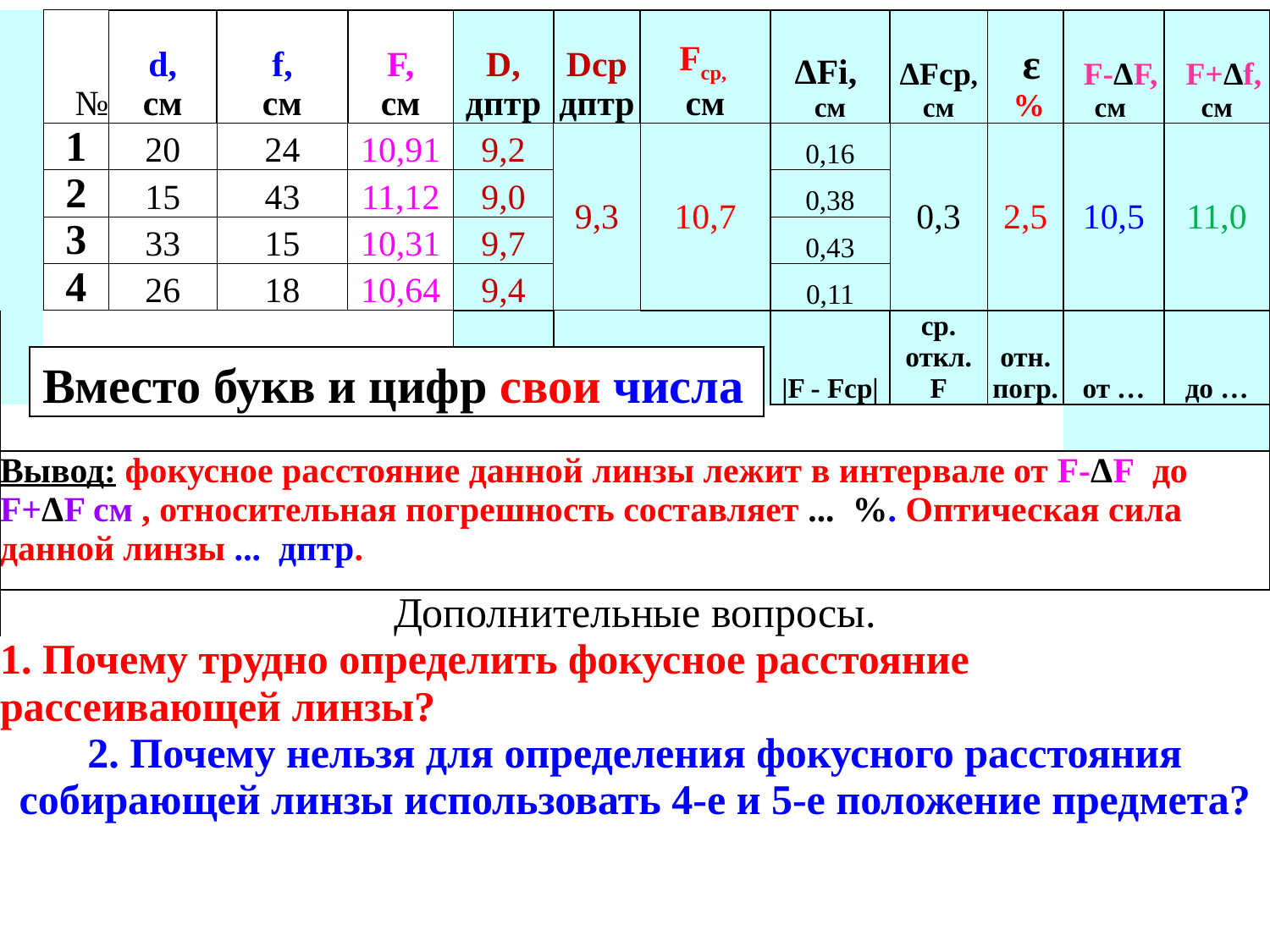

|  |  | № | d, см | f, см | F, см | D, дптр | Dср дптр | Fcр, см | ΔFi, см | ΔFср, см | ε % | F-ΔF, см | F+Δf, см |
| --- | --- | --- | --- | --- | --- | --- | --- | --- | --- | --- | --- | --- | --- |
|  |  | 1 | 20 | 24 | 10,91 | 9,2 | 9,3 | 10,7 | 0,16 | 0,3 | 2,5 | 10,5 | 11,0 |
|  |  | 2 | 15 | 43 | 11,12 | 9,0 |  |  | 0,38 |  |  |  |  |
|  |  | 3 | 33 | 15 | 10,31 | 9,7 |  |  | 0,43 |  |  |  |  |
|  |  | 4 | 26 | 18 | 10,64 | 9,4 |  |  | 0,11 |  |  |  |  |
|  |  |  |  |  |  |  |  |  | |F - Fcр| | ср. откл. F | отн. погр. | от … | до … |
|  |  |  |  |  |  |  |  |  |  |  |  |  |  |
| Вывод: фокусное расстояние данной линзы лежит в интервале от F-ΔF до F+ΔF см , относительная погрешность составляет ... %. Оптическая сила данной линзы ... дптр. |  |  |  |  |  |  |  |  |  |  |  |  |  |
| Дополнительные вопросы. |  |  |  |  |  |  |  |  |  |  |  |  |  |
| 1. Почему трудно определить фокусное расстояние рассеивающей линзы? |  |  |  |  |  |  |  |  |  |  |  |  |  |
| 2. Почему нельзя для определения фокусного расстояния собирающей линзы использовать 4-е и 5-е положение предмета? |  |  |  |  |  |  |  |  |  |  |  |  |  |
Вместо букв и цифр свои числа